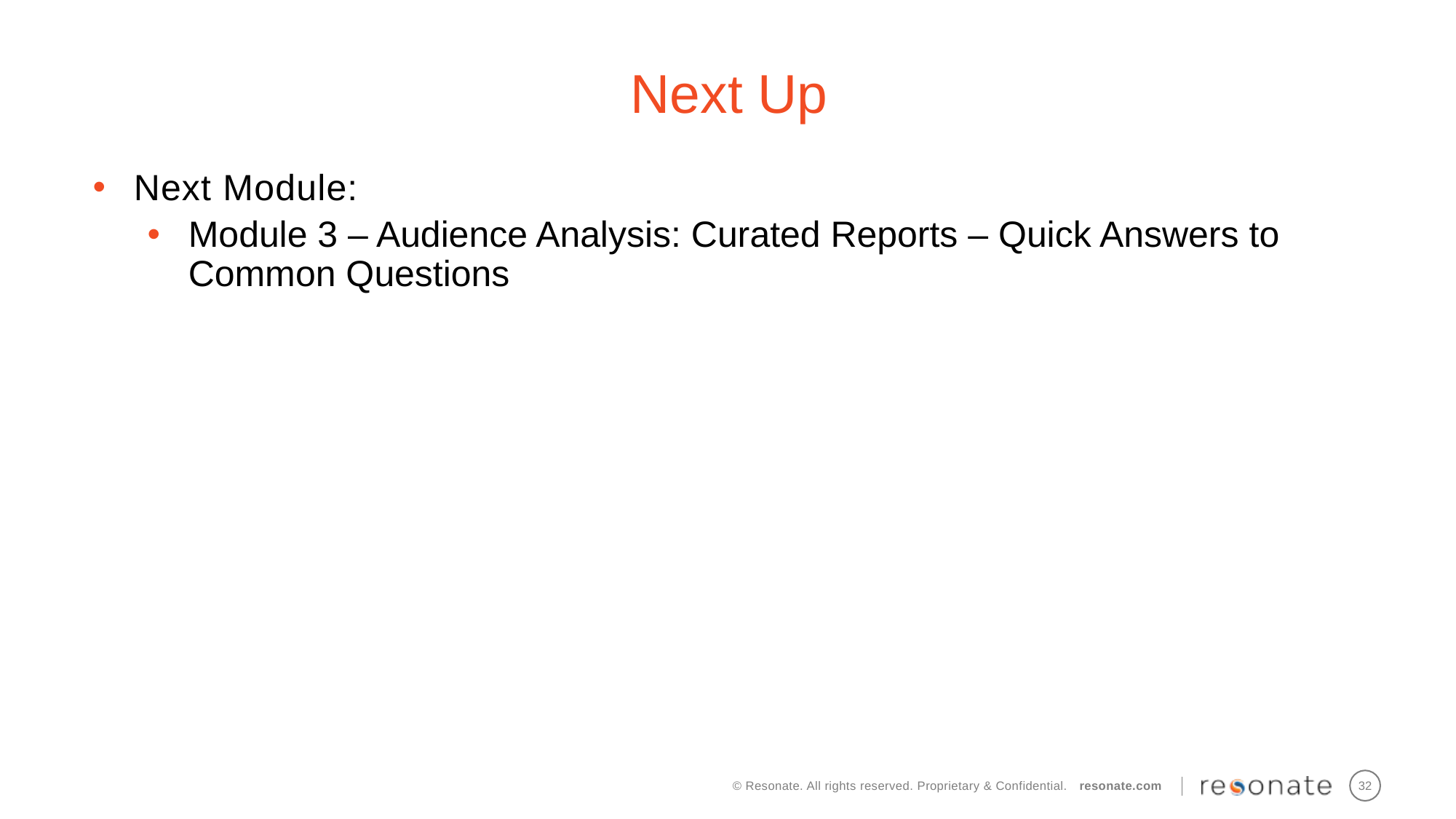

Next Up
Next Module:
Module 3 – Audience Analysis: Curated Reports – Quick Answers to Common Questions